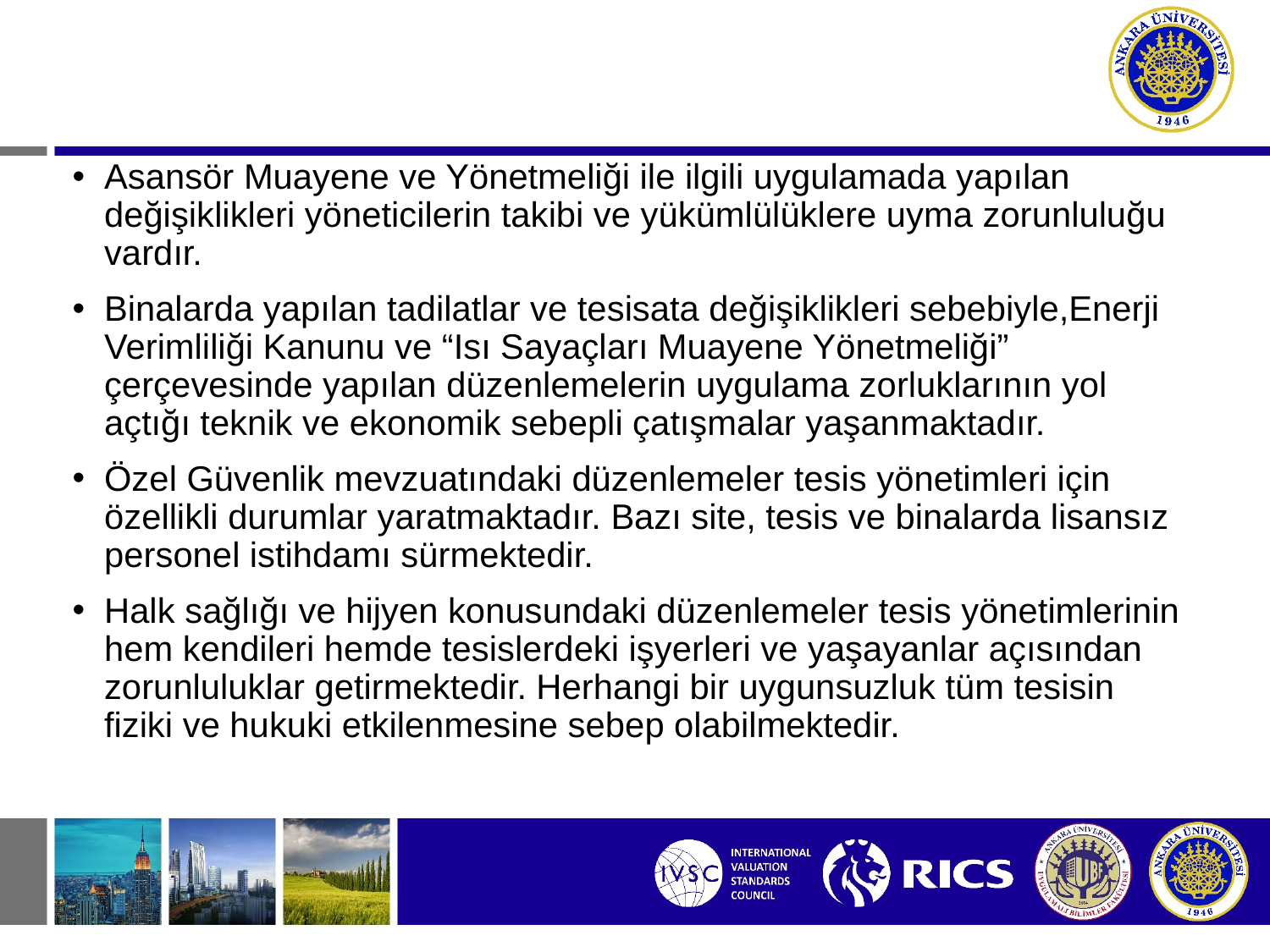

#
Asansör Muayene ve Yönetmeliği ile ilgili uygulamada yapılan  değişiklikleri yöneticilerin takibi ve yükümlülüklere uyma zorunluluğu vardır.
Binalarda yapılan tadilatlar ve tesisata değişiklikleri sebebiyle,Enerji Verimliliği Kanunu ve “Isı Sayaçları Muayene Yönetmeliği”  çerçevesinde yapılan düzenlemelerin uygulama zorluklarının yol açtığı teknik ve ekonomik sebepli çatışmalar yaşanmaktadır.
Özel Güvenlik mevzuatındaki düzenlemeler tesis yönetimleri için özellikli durumlar yaratmaktadır. Bazı site, tesis ve binalarda lisansız personel istihdamı sürmektedir.
Halk sağlığı ve hijyen konusundaki düzenlemeler tesis yönetimlerinin hem kendileri hemde tesislerdeki işyerleri ve yaşayanlar açısından zorunluluklar getirmektedir. Herhangi bir uygunsuzluk tüm tesisin fiziki ve hukuki etkilenmesine sebep olabilmektedir.